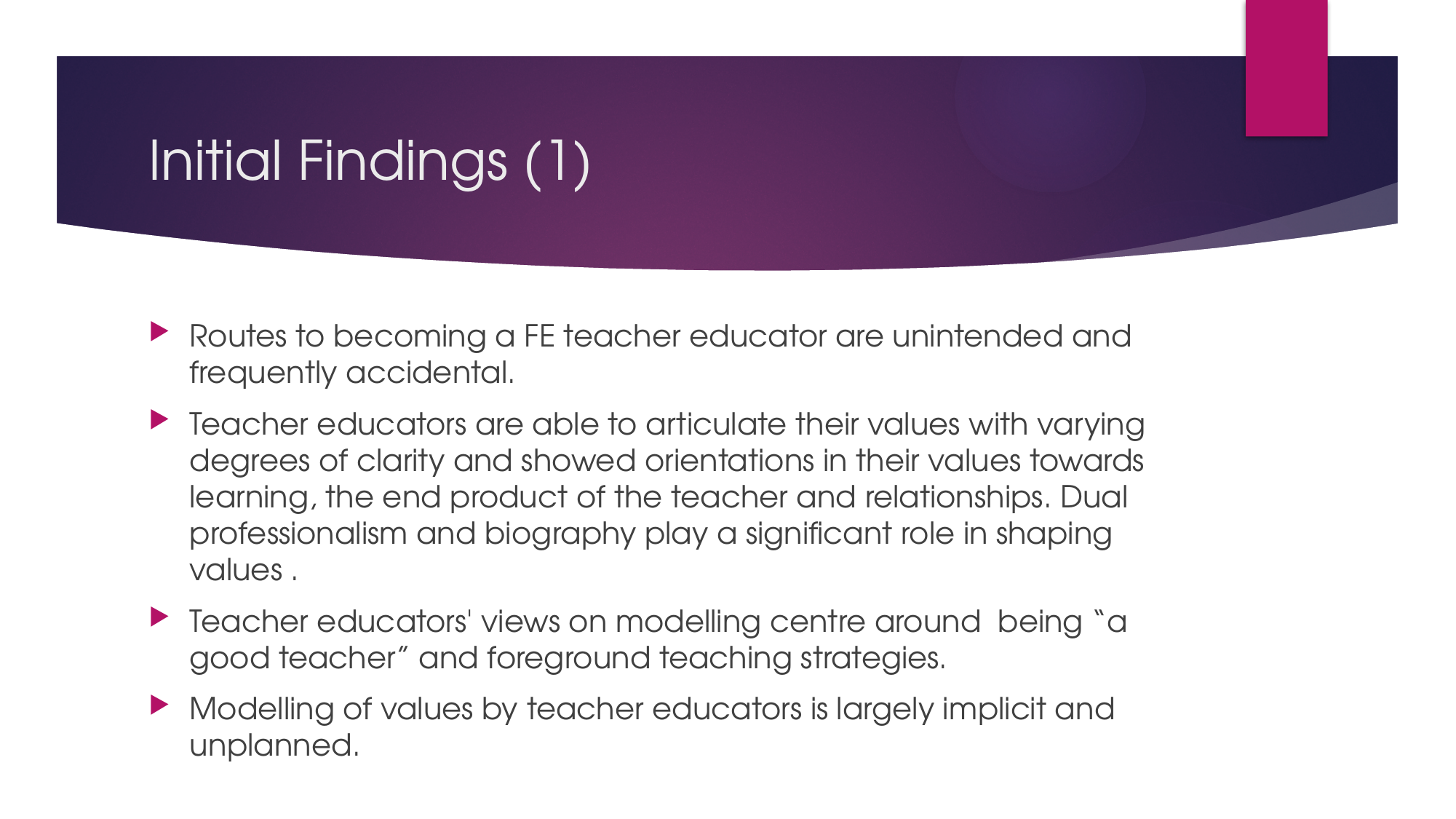

# Initial Findings (1)
Routes to becoming a FE teacher educator are unintended and frequently accidental.
Teacher educators are able to articulate their values with varying degrees of clarity and showed orientations in their values towards learning, the end product of the teacher and relationships. Dual professionalism and biography play a significant role in shaping values .
Teacher educators' views on modelling centre around  being “a good teacher” and foreground teaching strategies.
Modelling of values by teacher educators is largely implicit and unplanned.